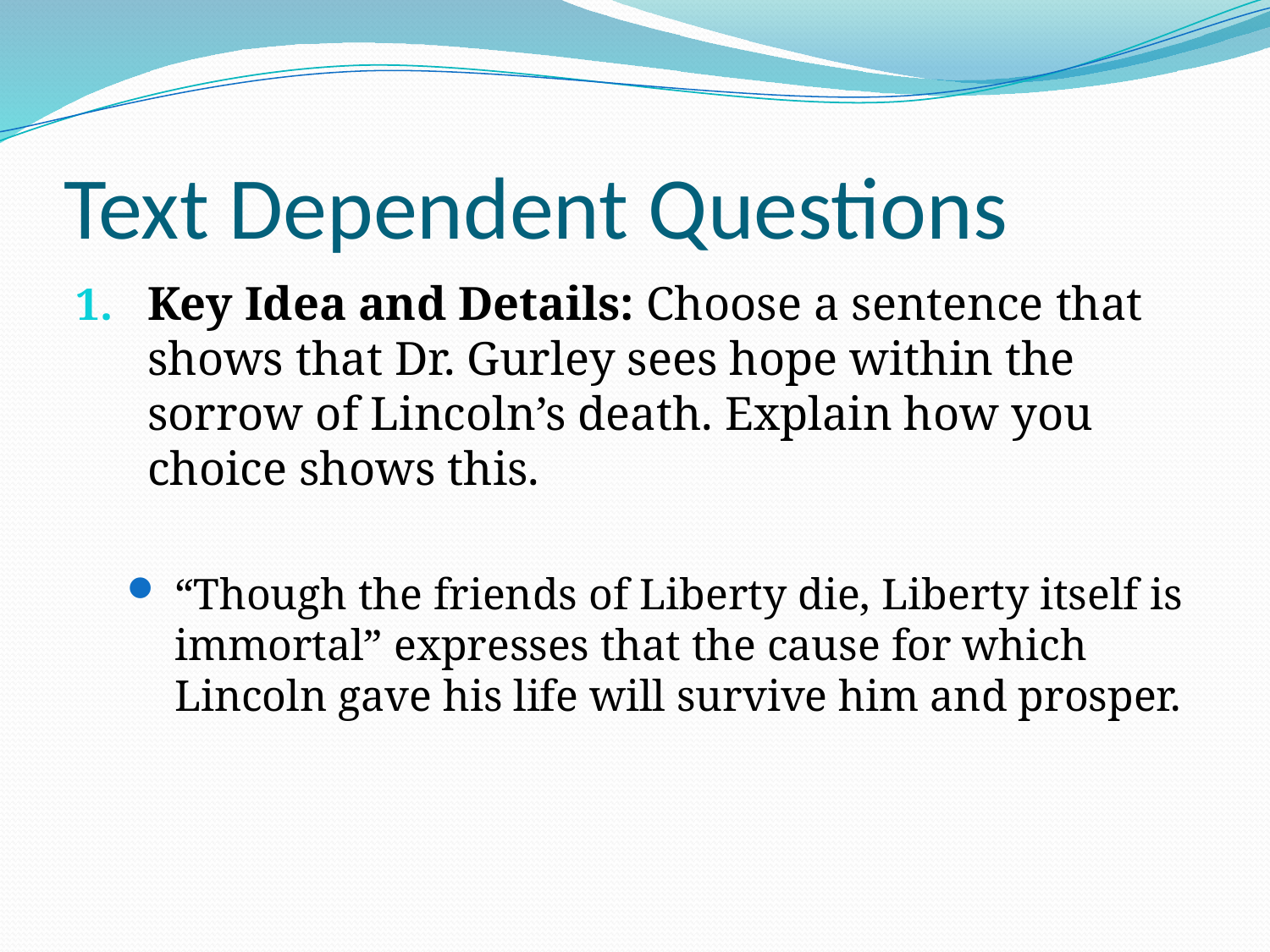

# Text Dependent Questions
Key Idea and Details: Choose a sentence that shows that Dr. Gurley sees hope within the sorrow of Lincoln’s death. Explain how you choice shows this.

“Though the friends of Liberty die, Liberty itself is immortal” expresses that the cause for which Lincoln gave his life will survive him and prosper.